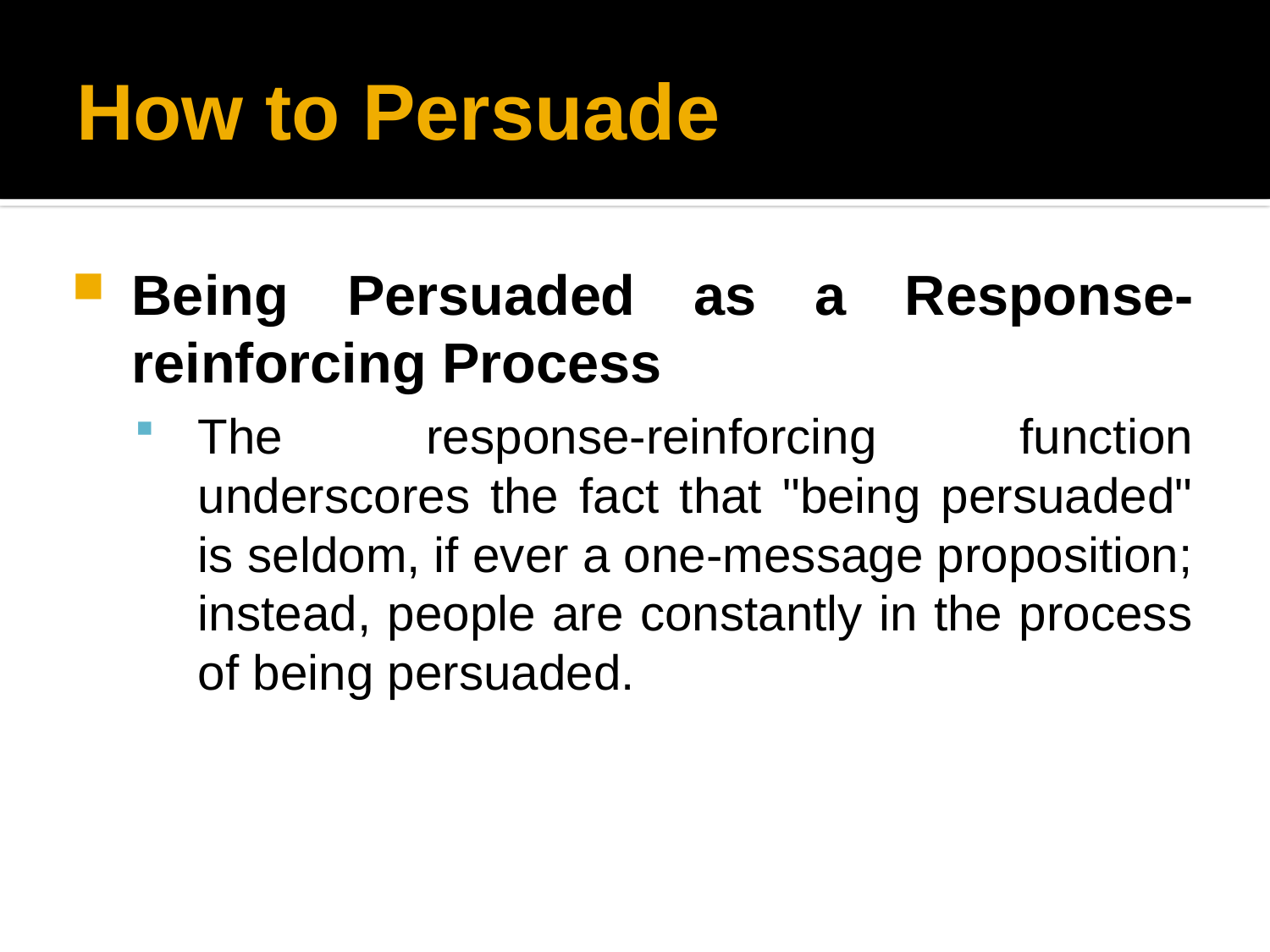

# How to Persuade
Being Persuaded as a Response-reinforcing Process
The response-reinforcing function underscores the fact that "being persuaded" is seldom, if ever a one-message proposition; instead, people are constantly in the process of being persuaded.